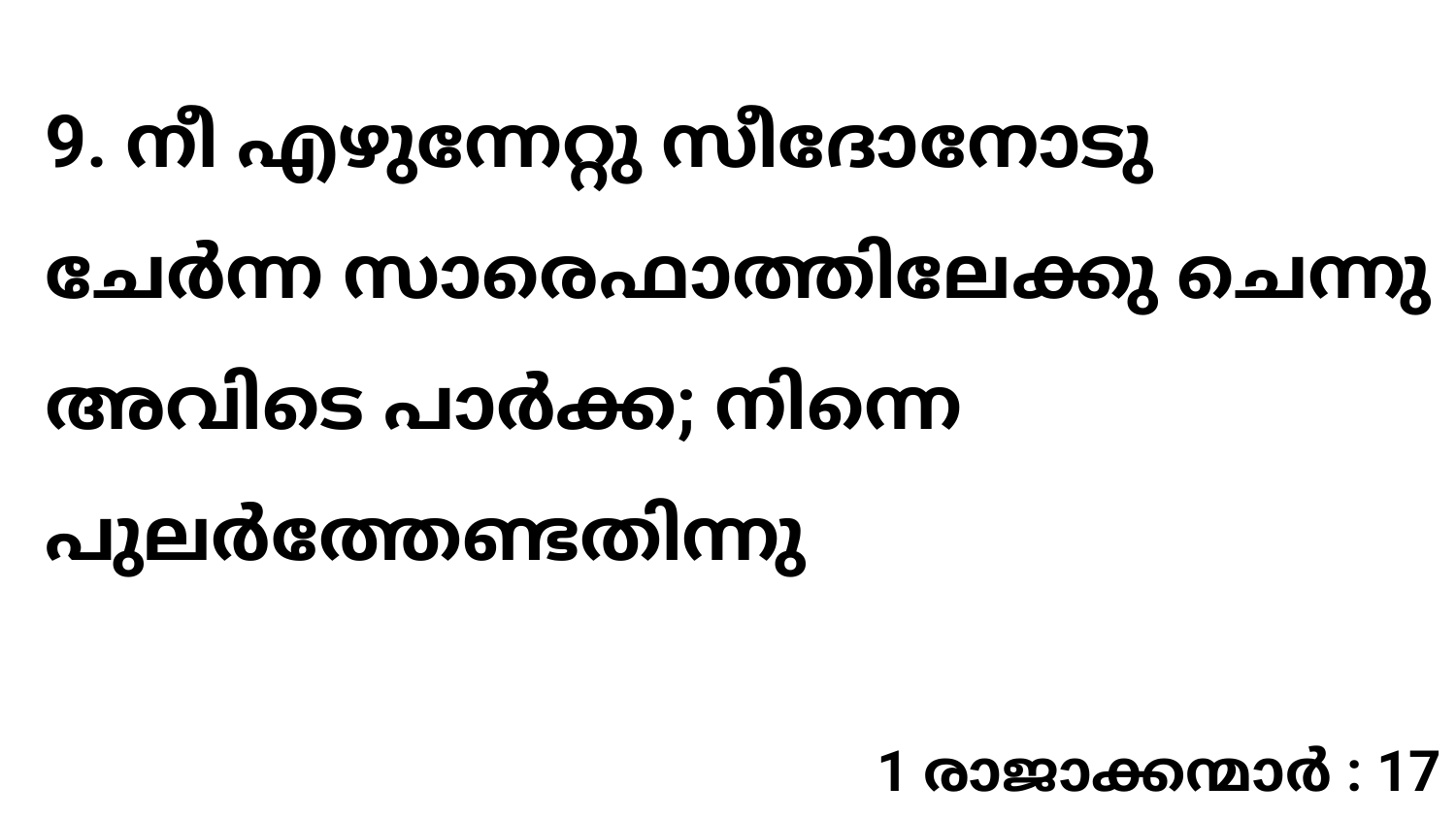

9. നീ എഴുന്നേറ്റു സീദോനോടു ചേർന്ന സാരെഫാത്തിലേക്കു ചെന്നു അവിടെ പാർക്ക; നിന്നെ പുലർത്തേണ്ടതിന്നു
1 രാജാക്കന്മാർ : 17